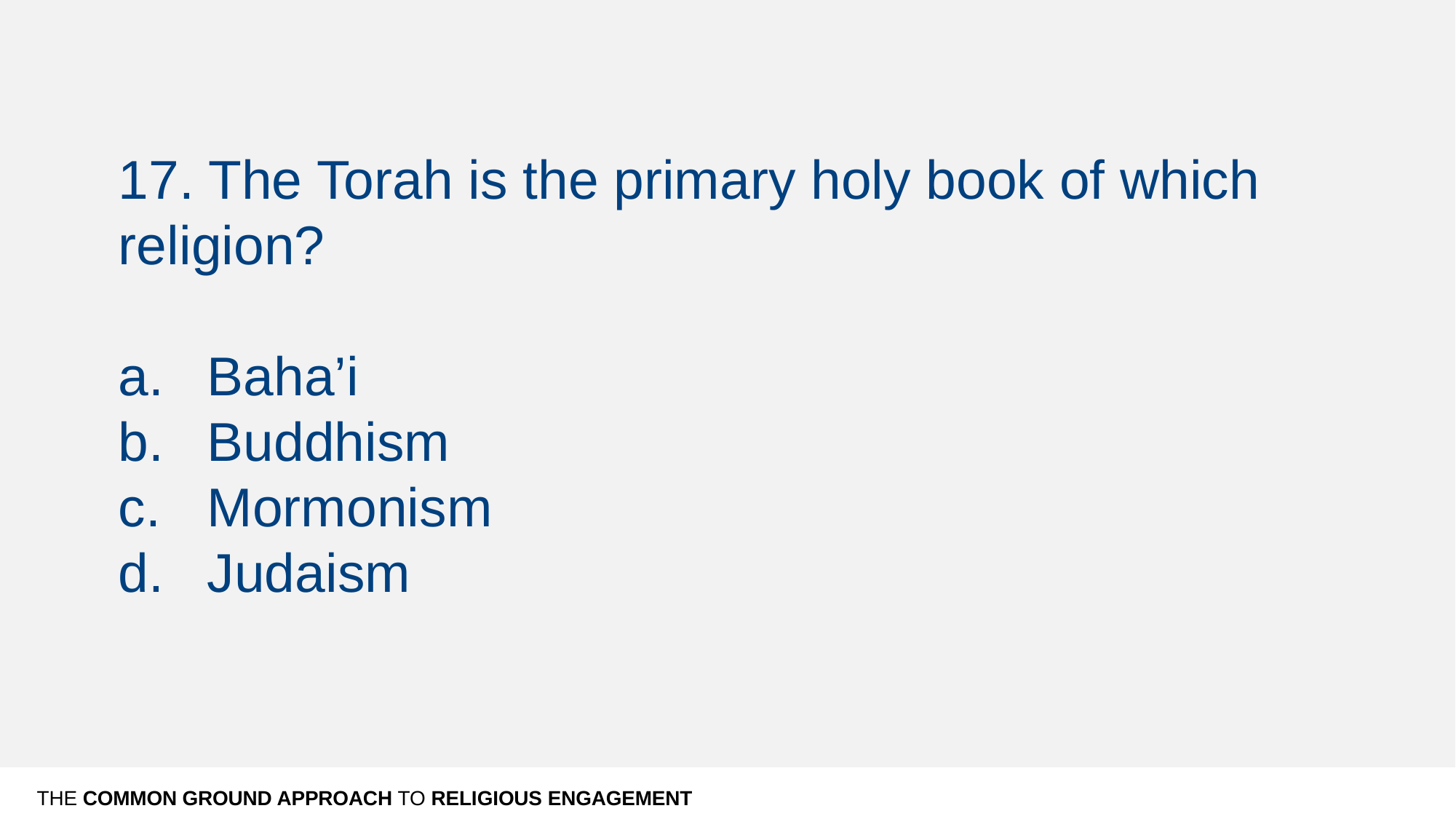

17. The Torah is the primary holy book of which religion?

Baha’i
Buddhism
Mormonism
Judaism